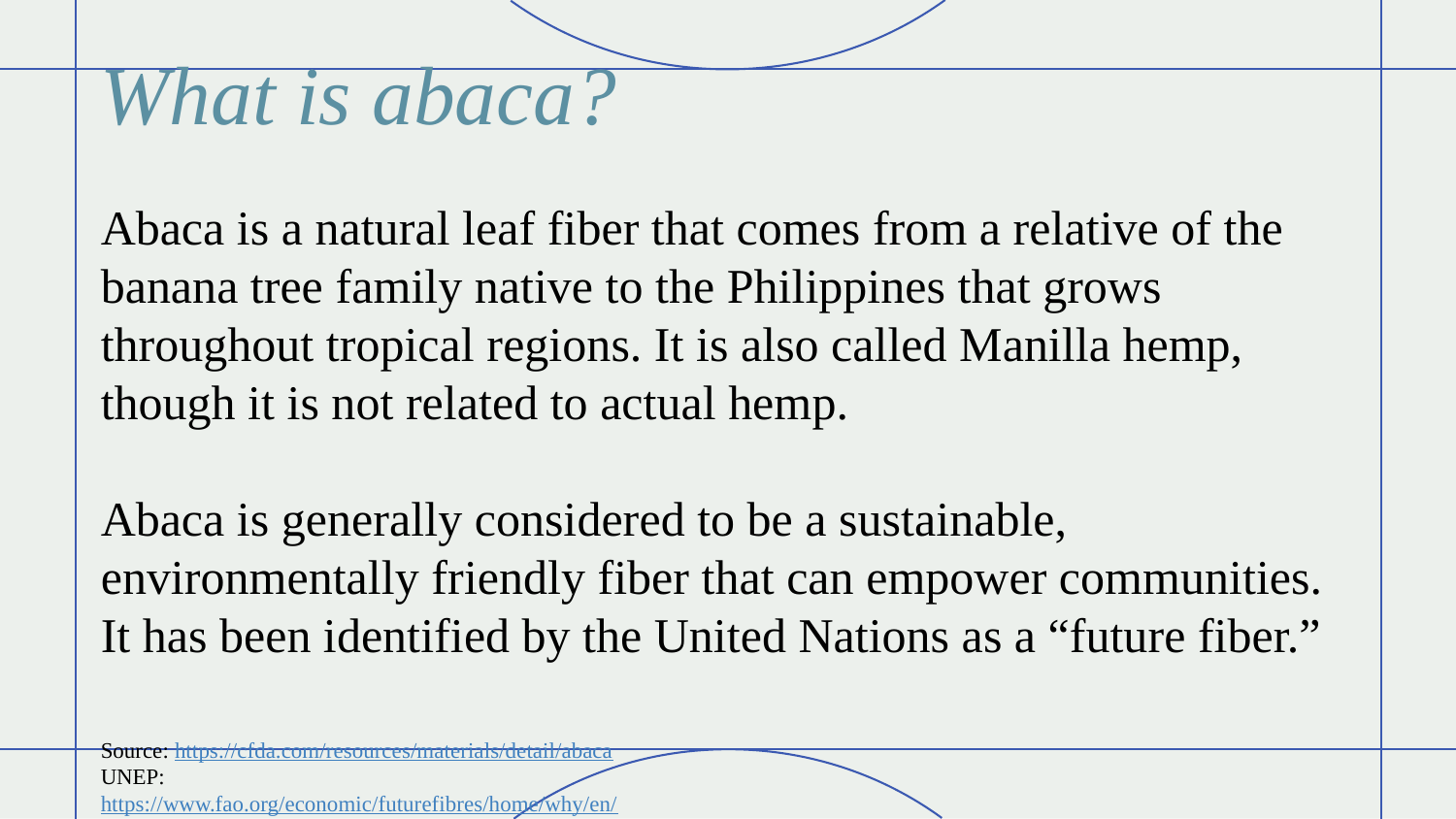

What is abaca?
Abaca is a natural leaf fiber that comes from a relative of the banana tree family native to the Philippines that grows throughout tropical regions. It is also called Manilla hemp, though it is not related to actual hemp.

Abaca is generally considered to be a sustainable, environmentally friendly fiber that can empower communities. It has been identified by the United Nations as a “future fiber.”
Source: https://cfda.com/resources/materials/detail/abaca
UNEP: https://www.fao.org/economic/futurefibres/home/why/en/